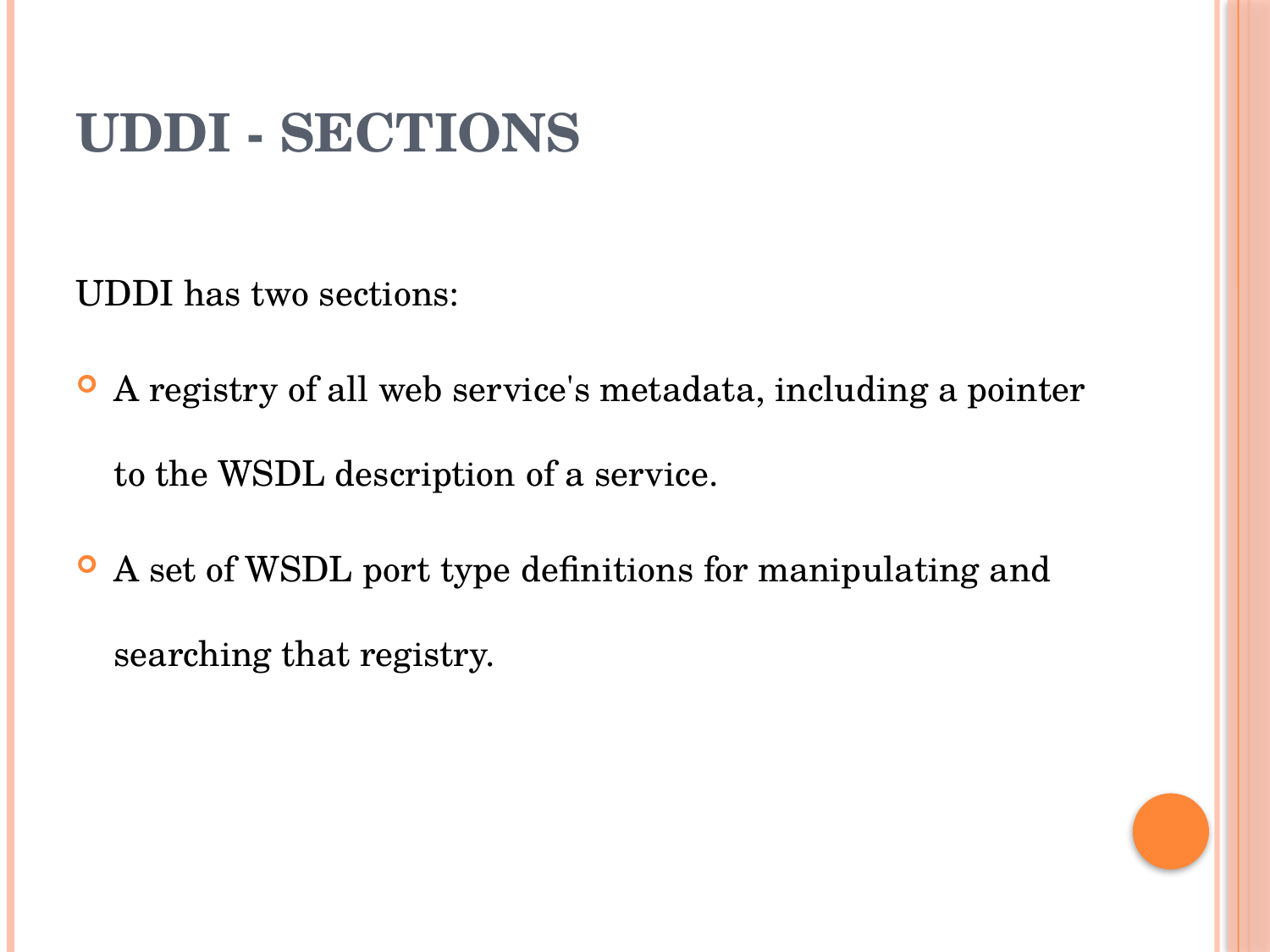

# UDDI - Sections
UDDI has two sections:
A registry of all web service's metadata, including a pointer to the WSDL description of a service.
A set of WSDL port type definitions for manipulating and searching that registry.